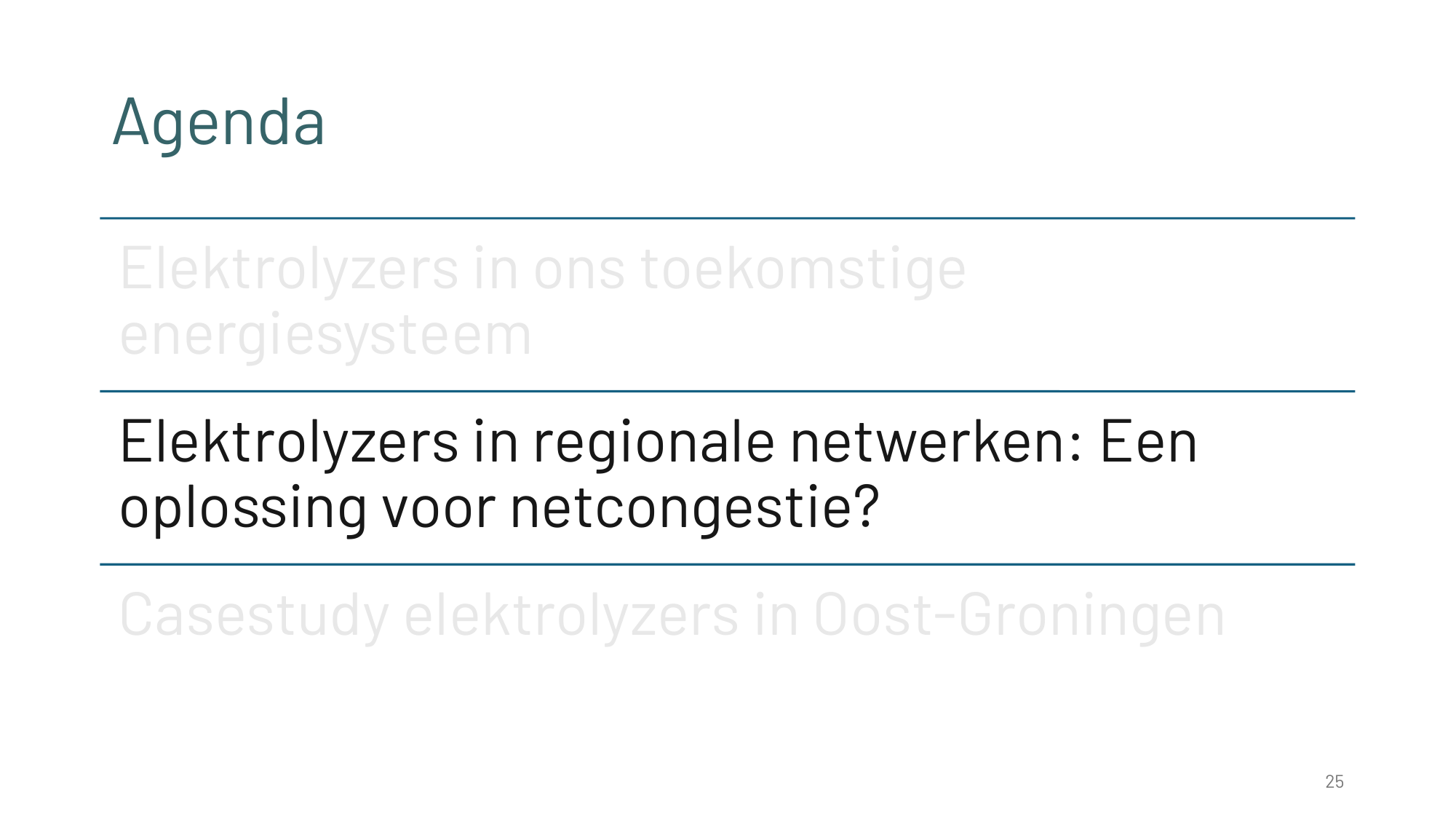

# Agenda
Elektrolyzers in ons toekomstige energiesysteem
Elektrolyzers in regionale netwerken: Een oplossing voor netcongestie?
Casestudy elektrolyzers in Oost-Groningen
25